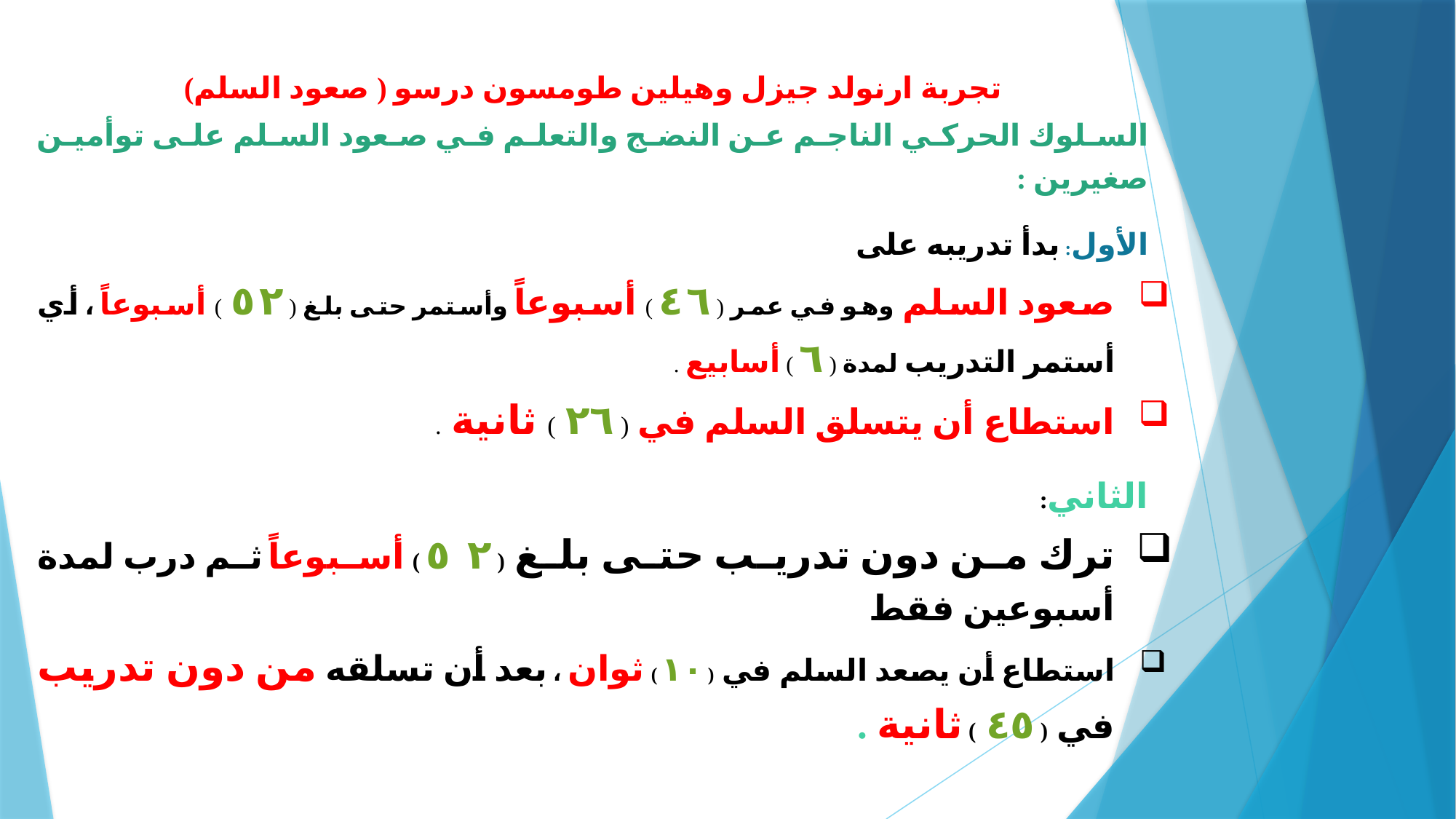

تجربة ارنولد جيزل وهيلين طومسون درسو ( صعود السلم)
السلوك الحركي الناجم عن النضج والتعلم في صعود السلم على توأمين صغيرين :

الأول: بدأ تدريبه على
صعود السلم وهو في عمر ( ٤٦ ) أسبوعاً وأستمر حتى بلغ ( ٥٢ ) أسبوعاً ، أي أستمر التدريب لمدة ( ٦ ) أسابيع .
استطاع أن يتسلق السلم في ( ٢٦ ) ثانية .

الثاني:
ترك من دون تدريب حتى بلغ ( ٥٢ ) أسبوعاً ثم درب لمدة أسبوعين فقط
استطاع أن يصعد السلم في ( ۱۰ ) ثوان ، بعد أن تسلقه من دون تدريب في ( ٤٥ ) ثانية .